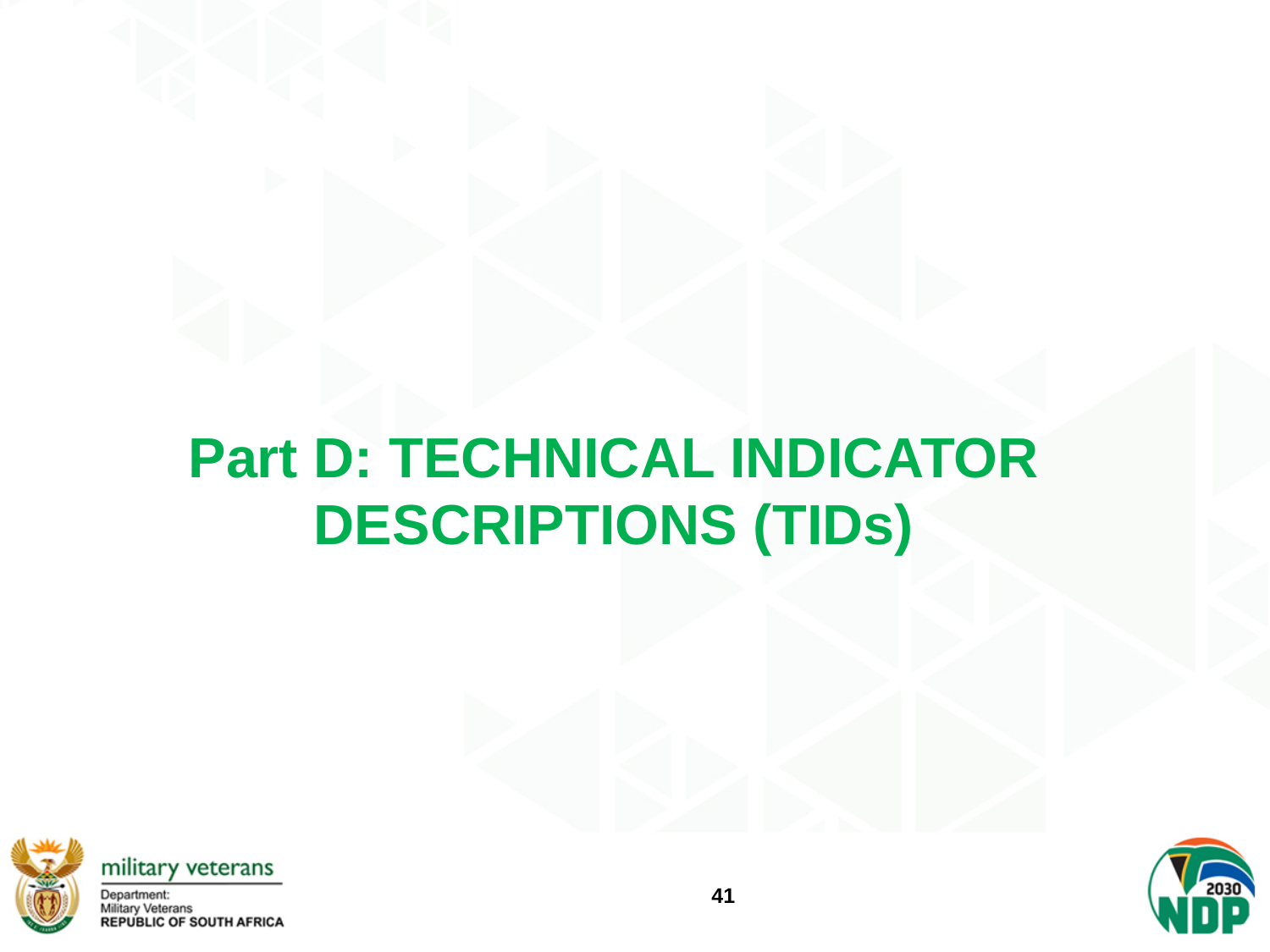

#

Part D: TECHNICAL INDICATOR DESCRIPTIONS (TIDs)
41